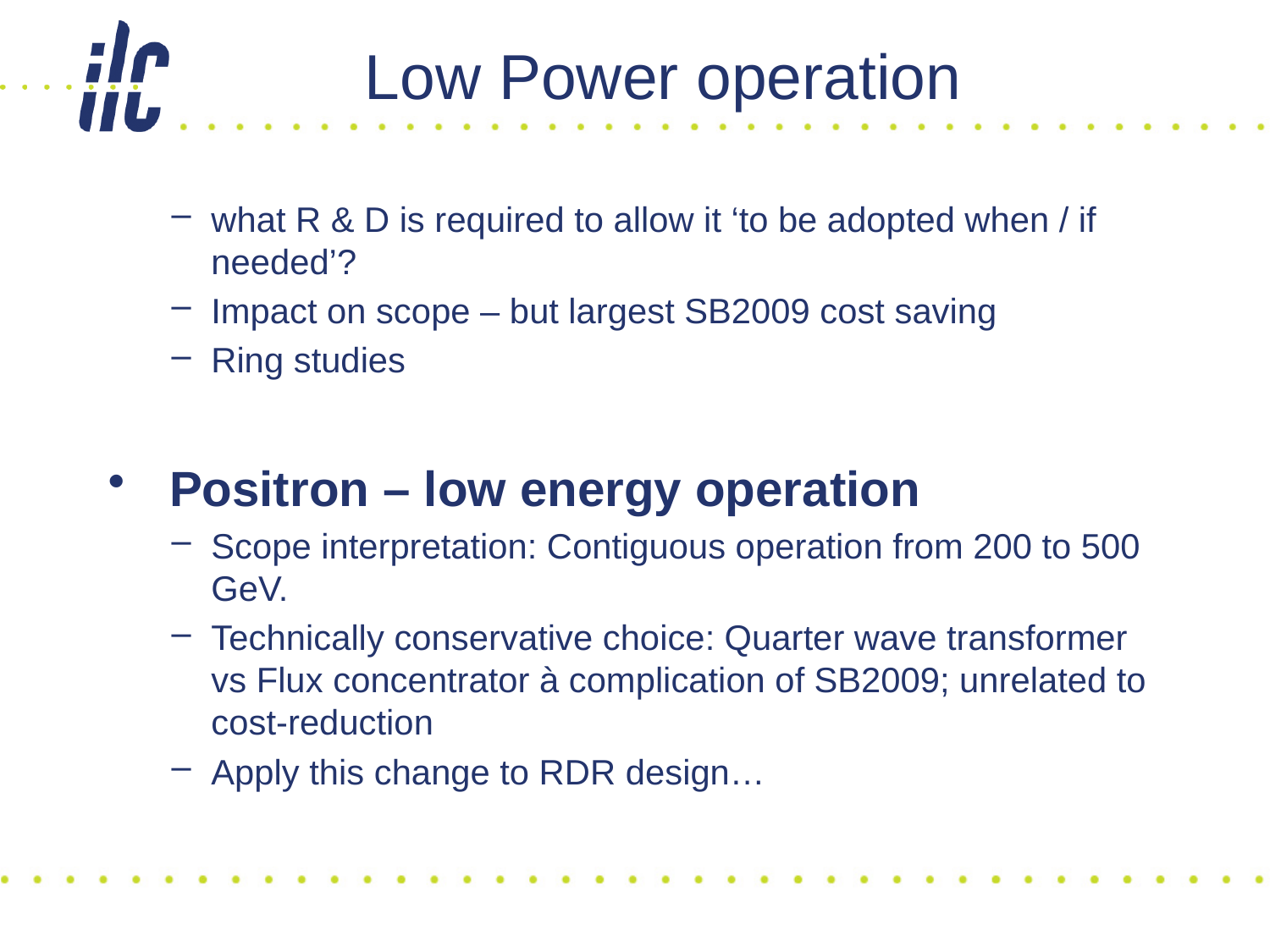

# Low Power operation
what R & D is required to allow it ‘to be adopted when / if needed’?
Impact on scope – but largest SB2009 cost saving
Ring studies

 Positron – low energy operation
Scope interpretation: Contiguous operation from 200 to 500 GeV.
Technically conservative choice: Quarter wave transformer vs Flux concentrator à complication of SB2009; unrelated to cost-reduction
Apply this change to RDR design…